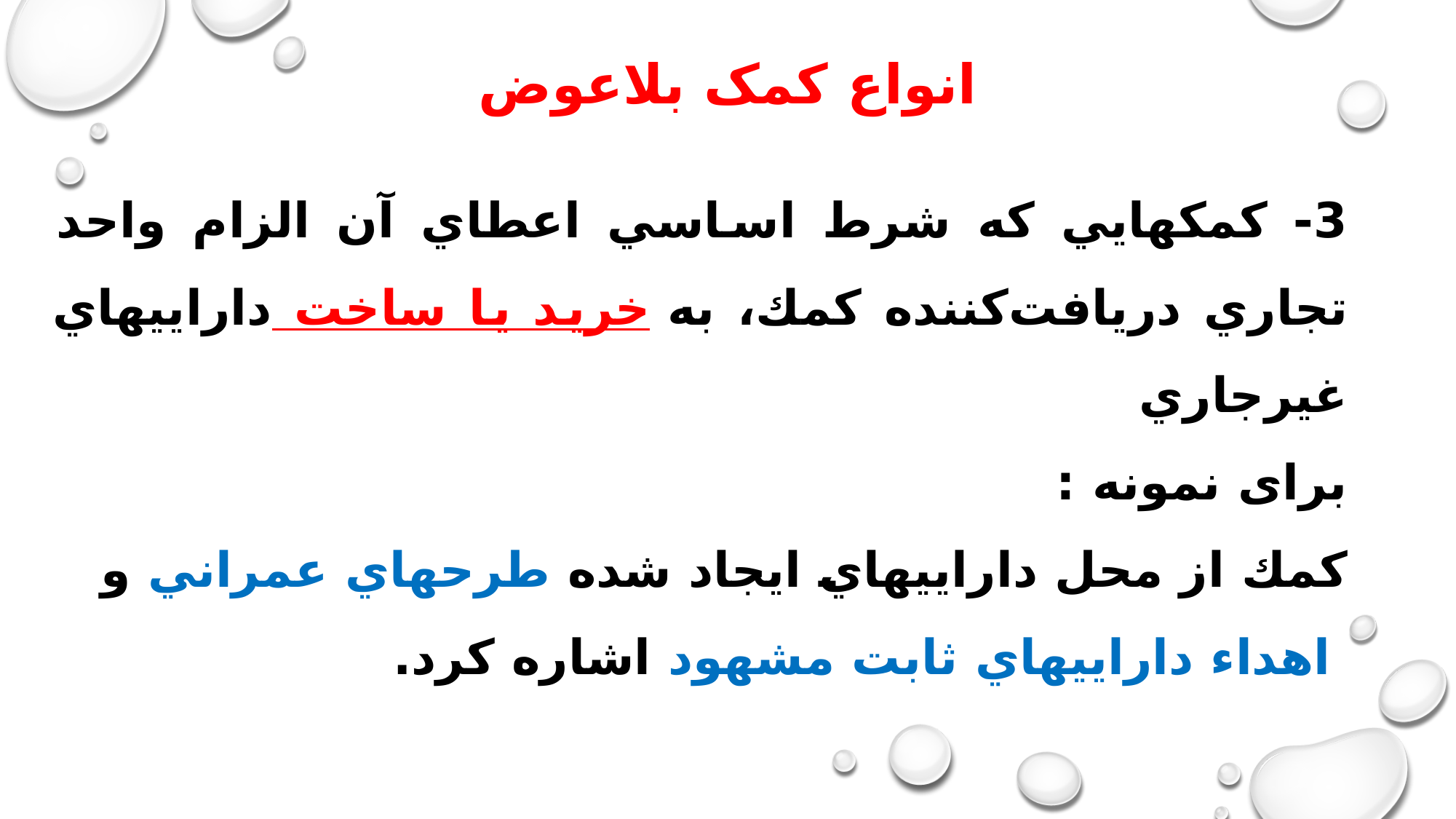

# انواع کمک بلاعوض
3- كمكهايي‌ كه‌ شرط‌ اساسي‌ اعطاي‌ آن‌ الزام‌ واحد تجاري‌ دريافت‌كننده‌ كمك‌، به‌ خريد يا ساخت‌ داراييهاي‌ غيرجاري‌
برای نمونه :‌
كمك‌ از محل‌ داراييهاي‌ ايجاد شده‌ طرحهاي‌ عمراني‌ و
 اهداء داراييهاي‌ ثابت‌ مشهود اشاره‌ كرد.
9/27